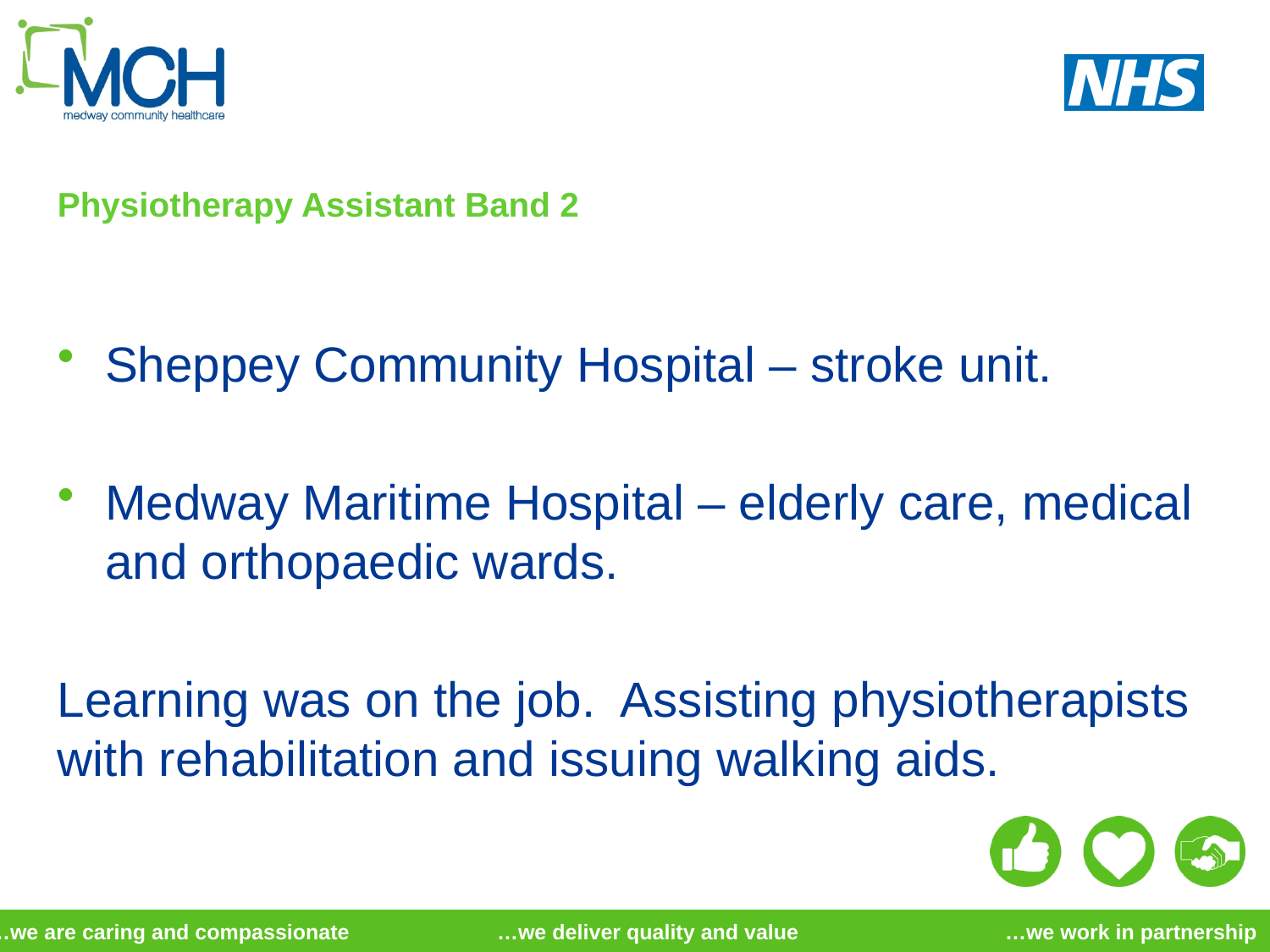

# Physiotherapy Assistant Band 2
Sheppey Community Hospital – stroke unit.

Medway Maritime Hospital – elderly care, medical and orthopaedic wards.

Learning was on the job.  Assisting physiotherapists with rehabilitation and issuing walking aids.